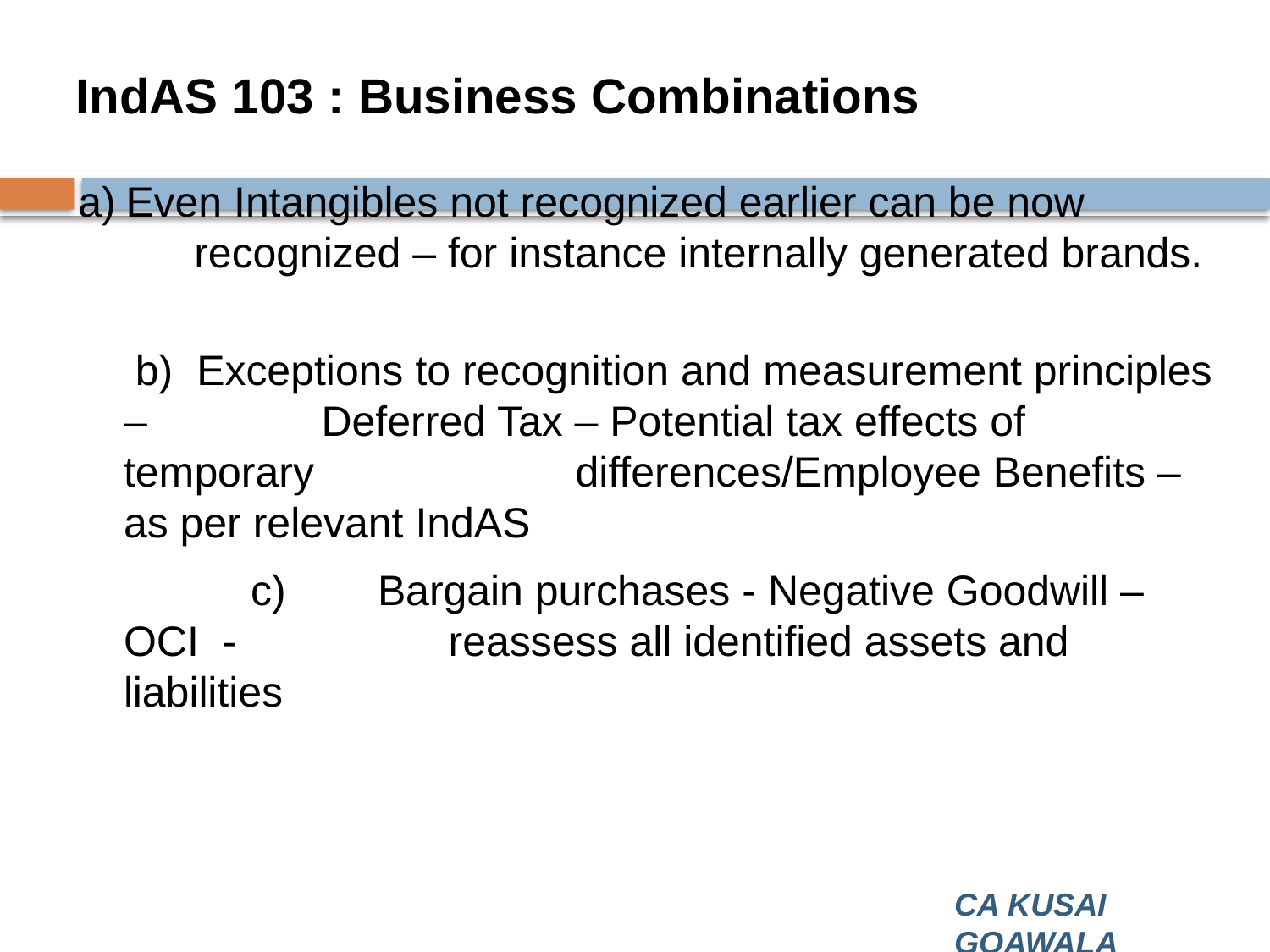

IndAS 103 : Business Combinations

Even Intangibles not recognized earlier can be now 	            recognized – for instance internally generated brands.

	 b)  Exceptions to recognition and measurement principles – 	      Deferred Tax – Potential tax effects of temporary 	      	      differences/Employee Benefits – as per relevant IndAS

		c) 	Bargain purchases - Negative Goodwill – OCI  - 		      reassess all identified assets and liabilities

CA KUSAI GOAWALA